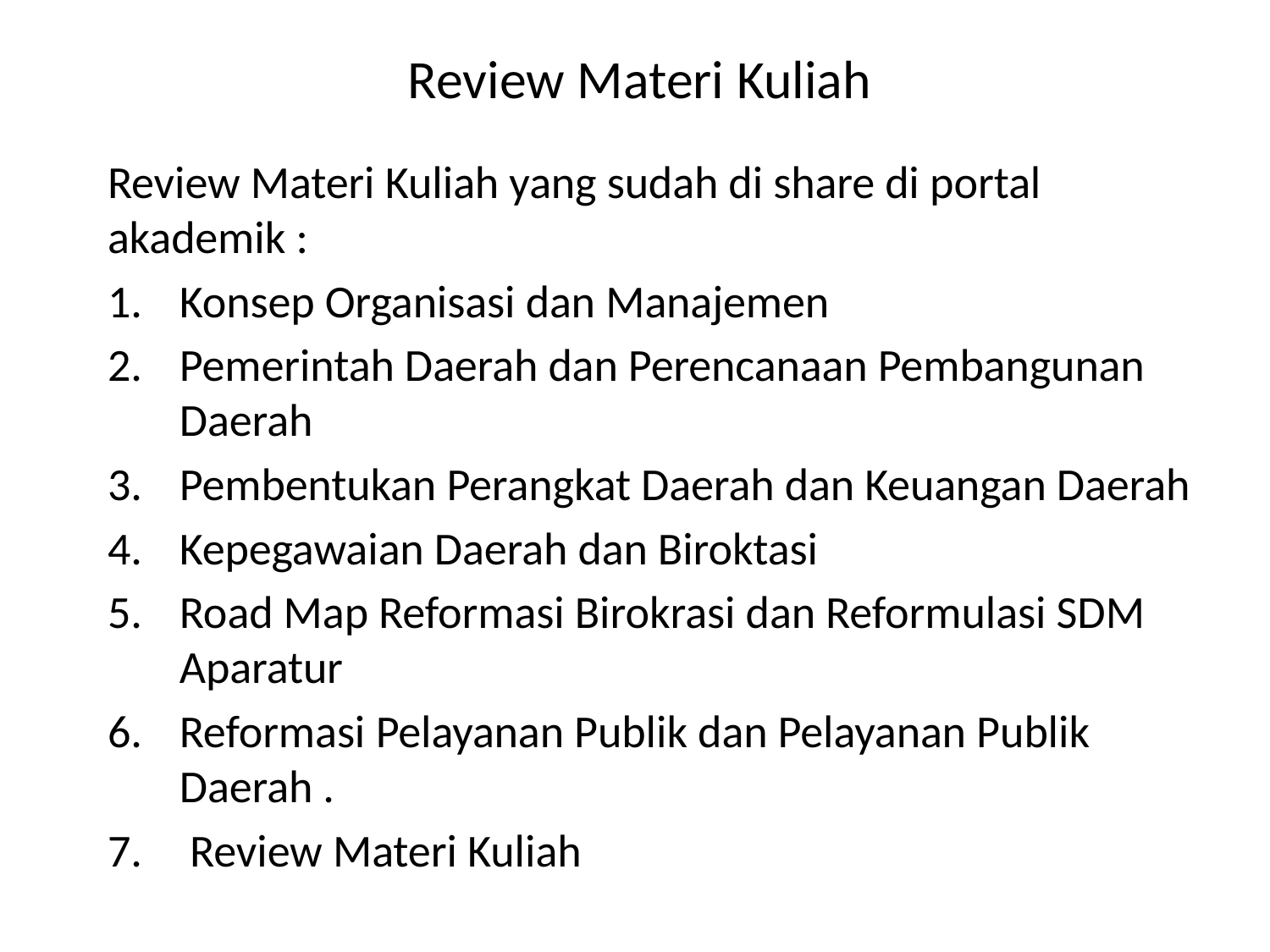

# Review Materi Kuliah
Review Materi Kuliah yang sudah di share di portal akademik :
Konsep Organisasi dan Manajemen
Pemerintah Daerah dan Perencanaan Pembangunan Daerah
Pembentukan Perangkat Daerah dan Keuangan Daerah
Kepegawaian Daerah dan Biroktasi
Road Map Reformasi Birokrasi dan Reformulasi SDM Aparatur
Reformasi Pelayanan Publik dan Pelayanan Publik Daerah .
 Review Materi Kuliah